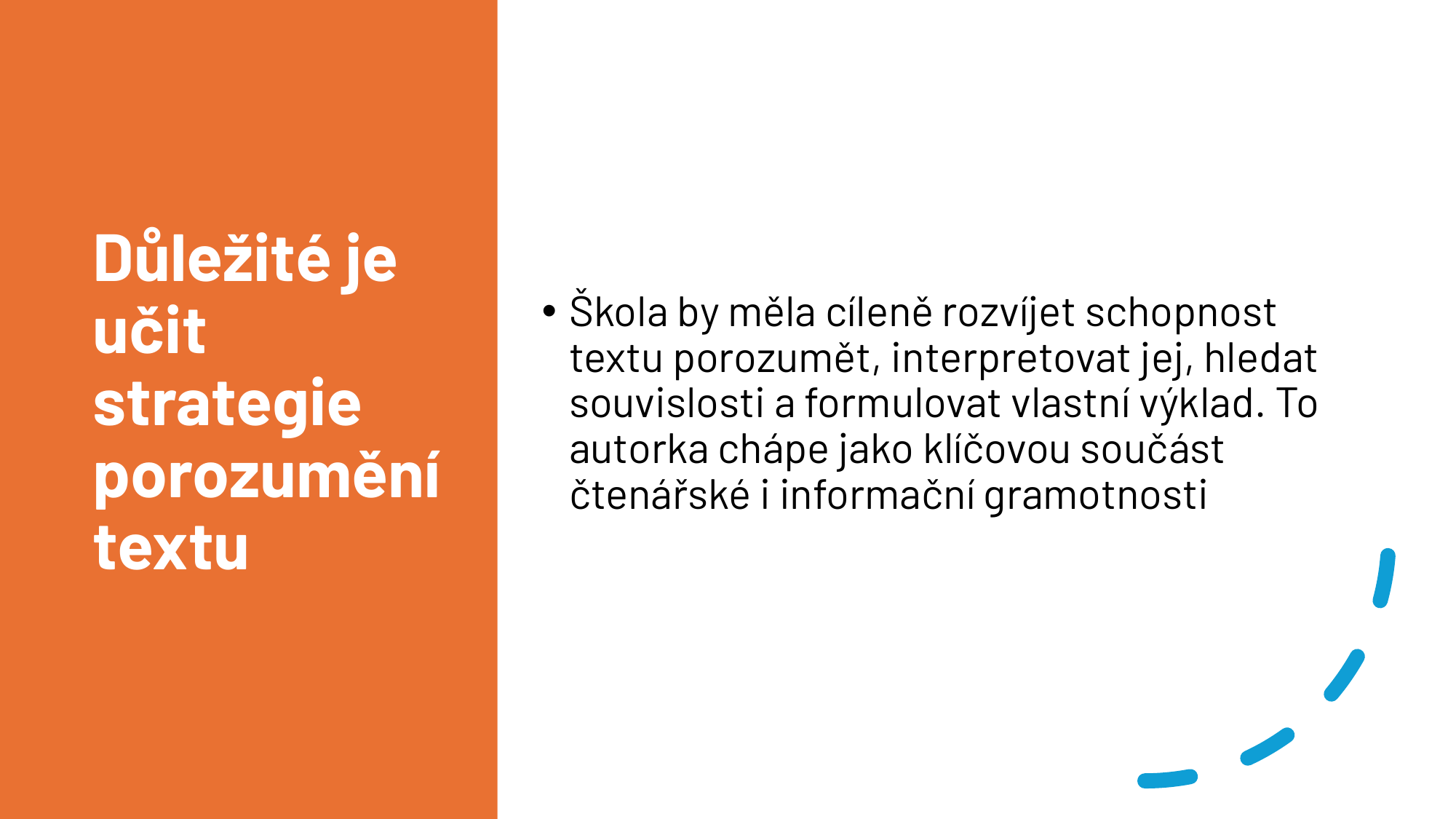

# Důležité je učit strategie porozumění textu
Škola by měla cíleně rozvíjet schopnost textu porozumět, interpretovat jej, hledat souvislosti a formulovat vlastní výklad. To autorka chápe jako klíčovou součást čtenářské i informační gramotnosti